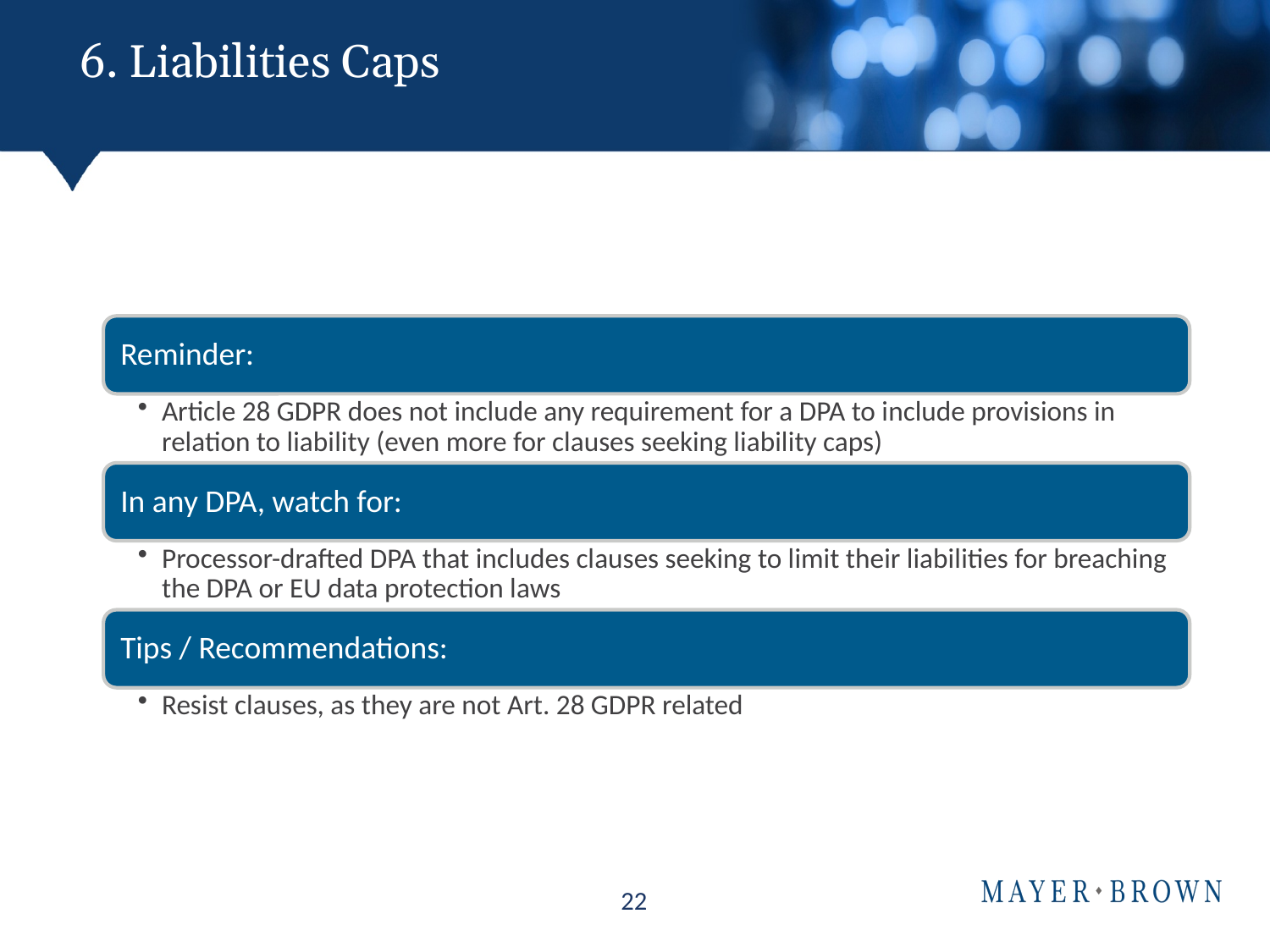

# 6. Liabilities Caps
Reminder:
Article 28 GDPR does not include any requirement for a DPA to include provisions in relation to liability (even more for clauses seeking liability caps)
In any DPA, watch for:
Processor-drafted DPA that includes clauses seeking to limit their liabilities for breaching the DPA or EU data protection laws
Tips / Recommendations:
Resist clauses, as they are not Art. 28 GDPR related
22